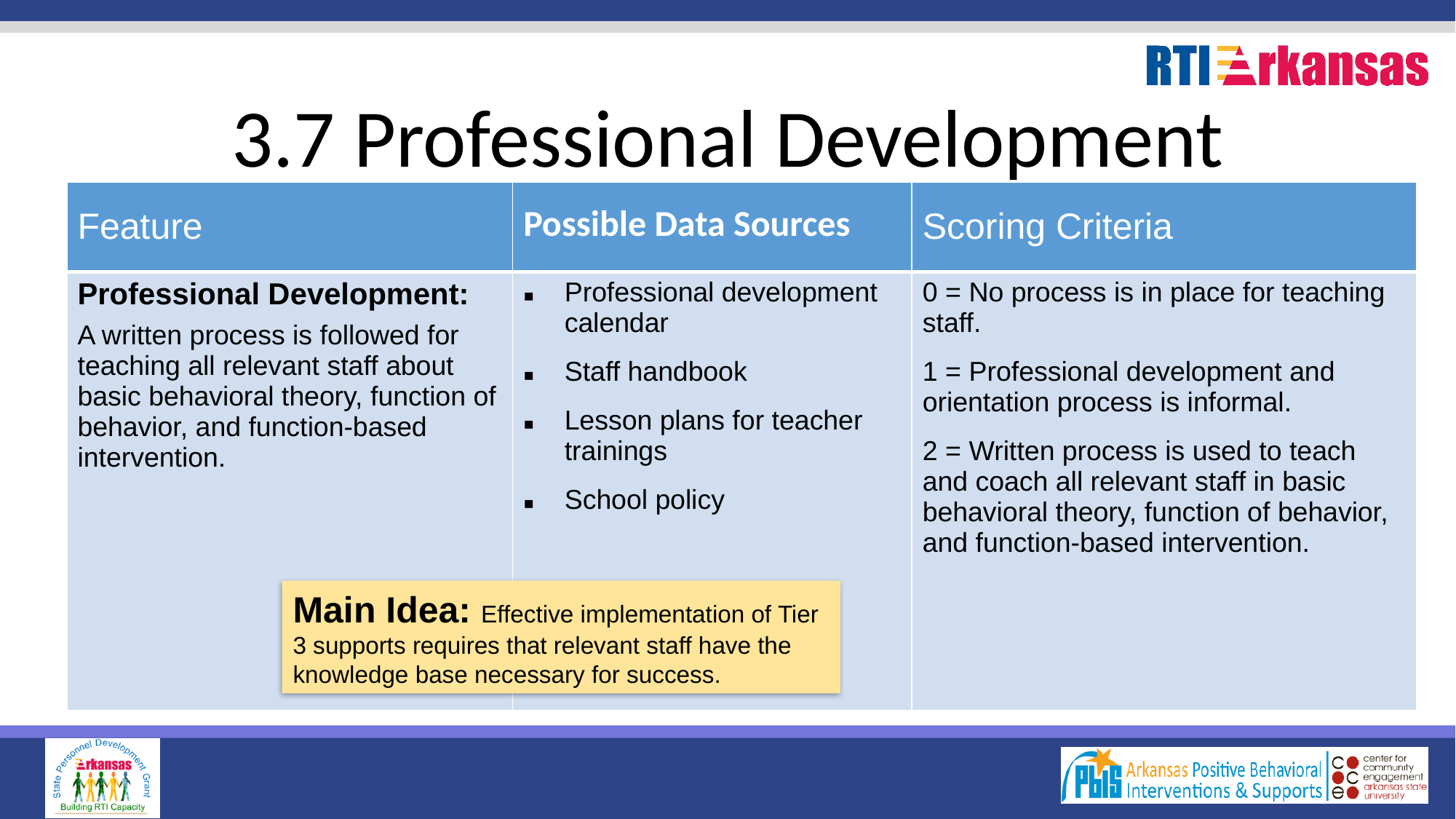

# 3.7 Professional Development
| Feature | Possible Data Sources | Scoring Criteria |
| --- | --- | --- |
| Professional Development: A written process is followed for teaching all relevant staff about basic behavioral theory, function of behavior, and function-based intervention. | Professional development calendar Staff handbook Lesson plans for teacher trainings School policy | 0 = No process is in place for teaching staff. 1 = Professional development and orientation process is informal. 2 = Written process is used to teach and coach all relevant staff in basic behavioral theory, function of behavior, and function-based intervention. |
Main Idea: Effective implementation of Tier 3 supports requires that relevant staff have the knowledge base necessary for success.